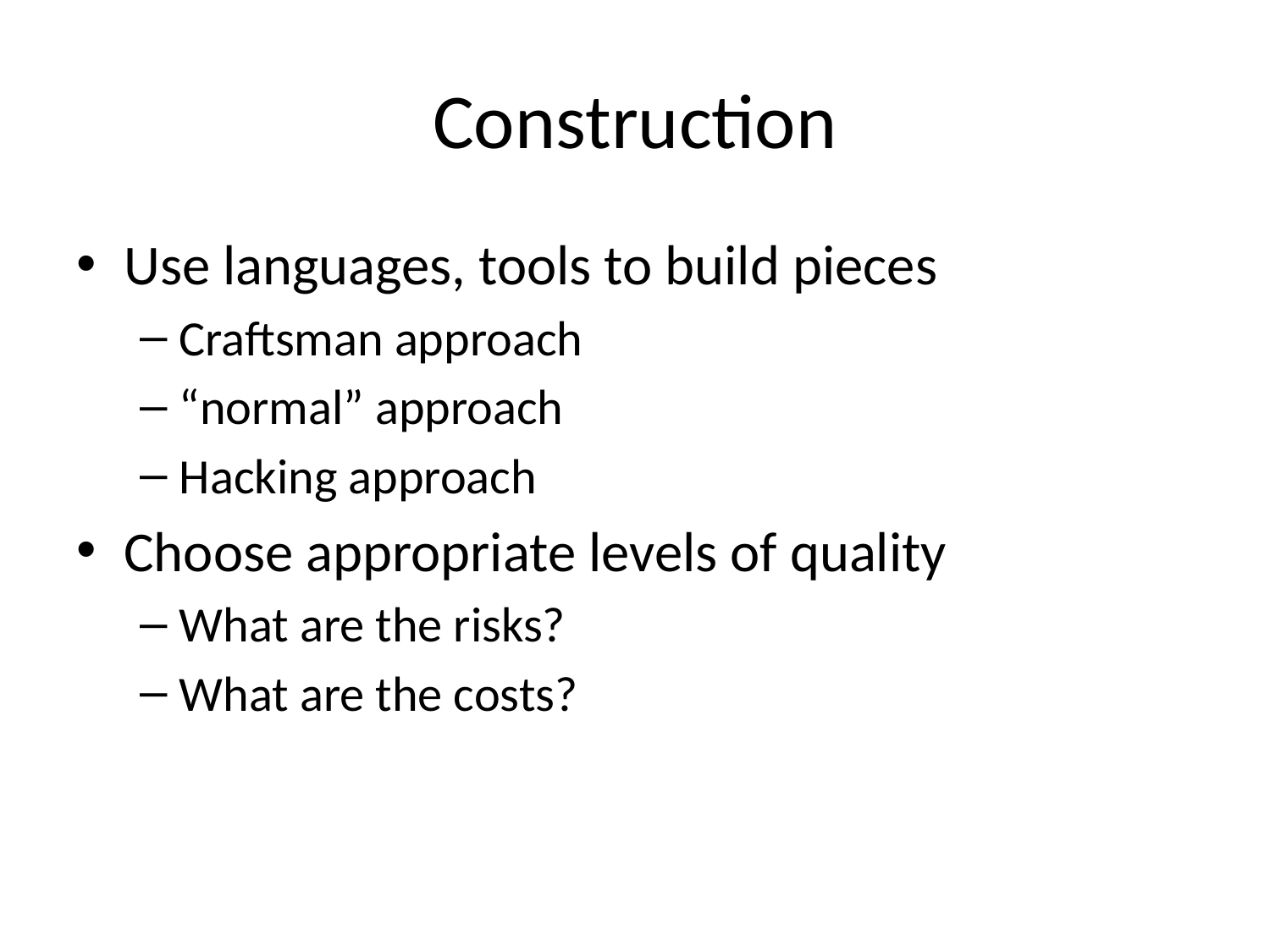

# Construction
Use languages, tools to build pieces
Craftsman approach
“normal” approach
Hacking approach
Choose appropriate levels of quality
What are the risks?
What are the costs?